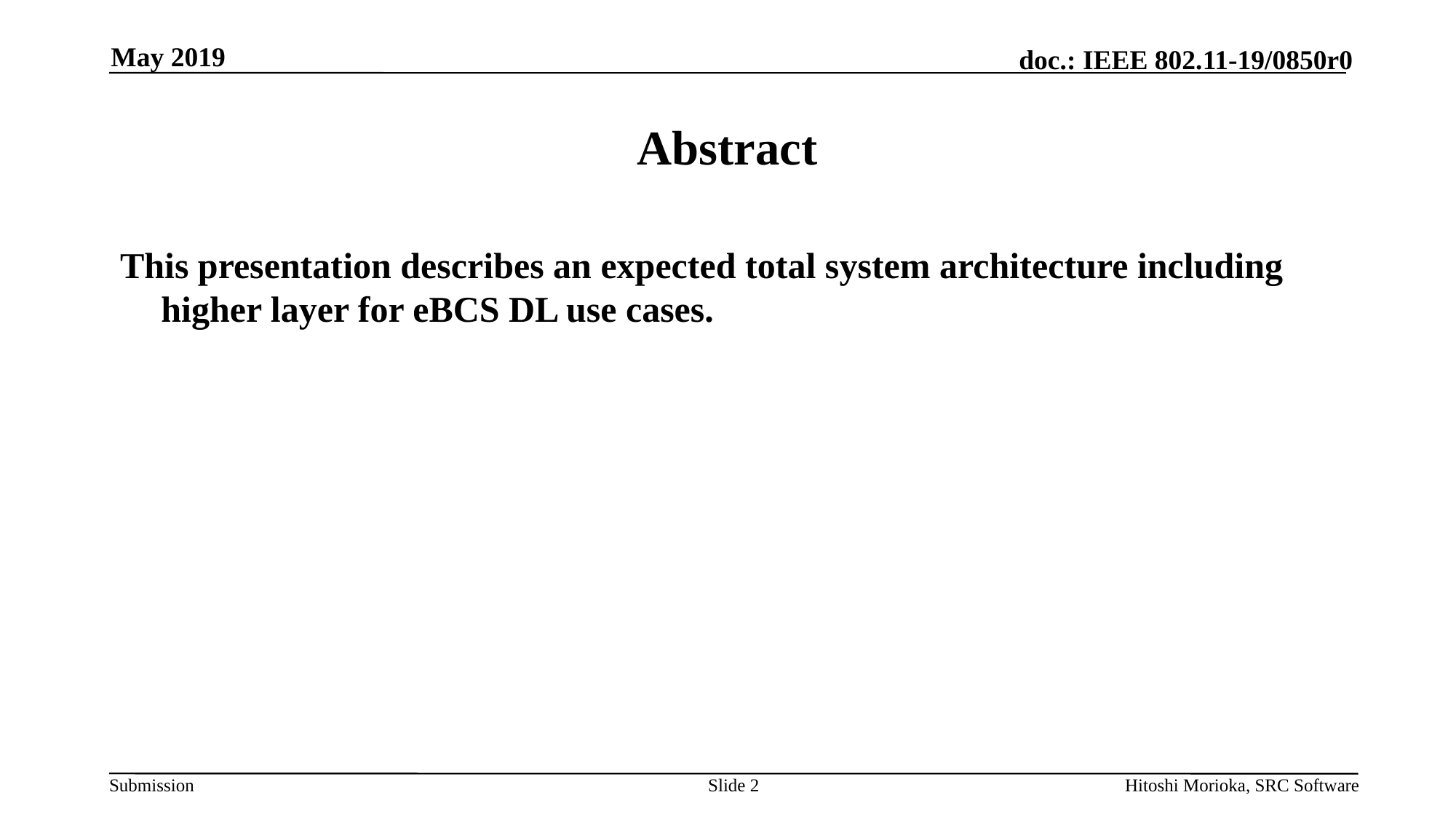

May 2019
# Abstract
This presentation describes an expected total system architecture including higher layer for eBCS DL use cases.
Slide 2
Hitoshi Morioka, SRC Software